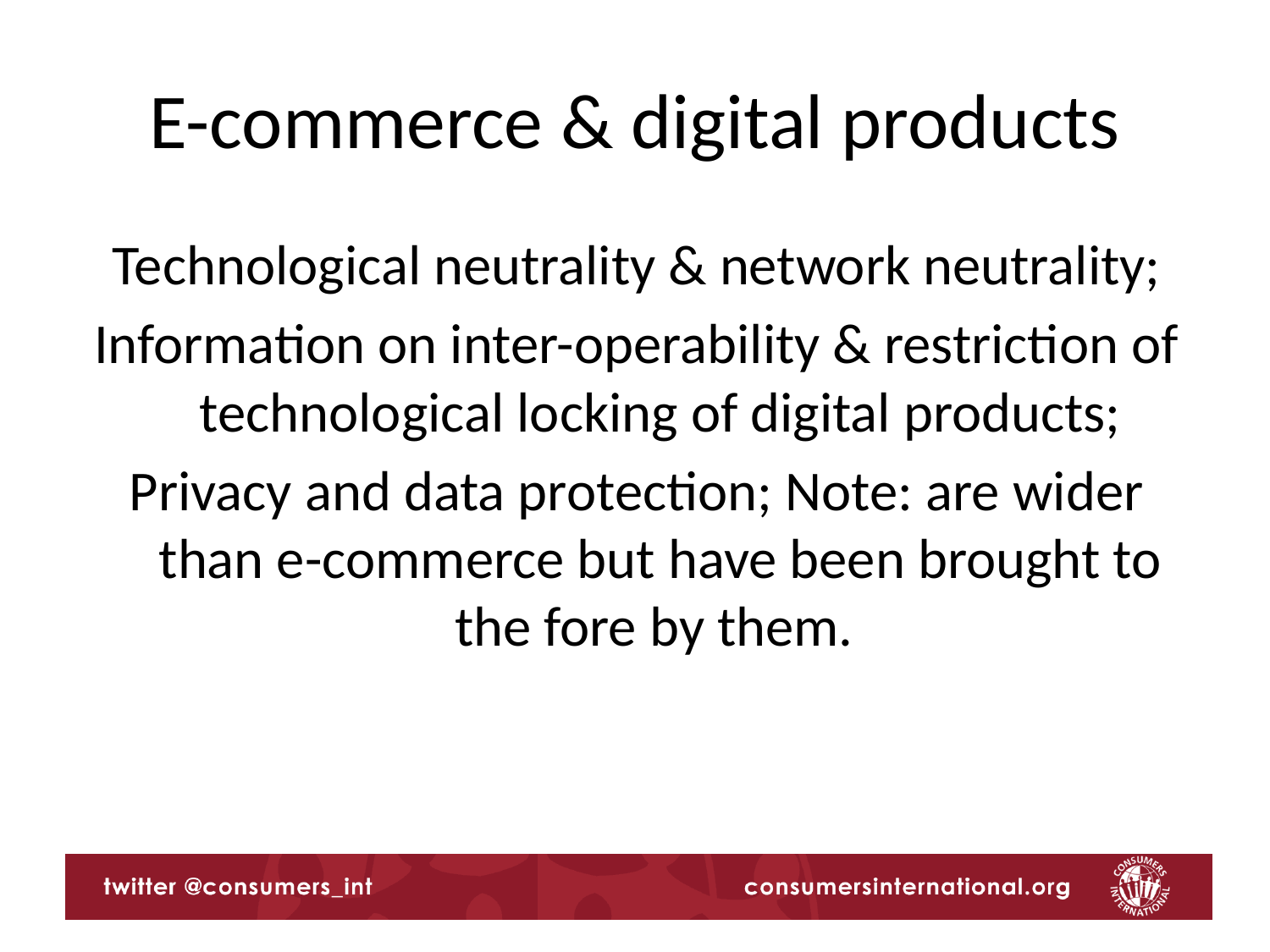

# E-commerce & digital products
Technological neutrality & network neutrality;
Information on inter-operability & restriction of technological locking of digital products;
Privacy and data protection; Note: are wider than e-commerce but have been brought to the fore by them.